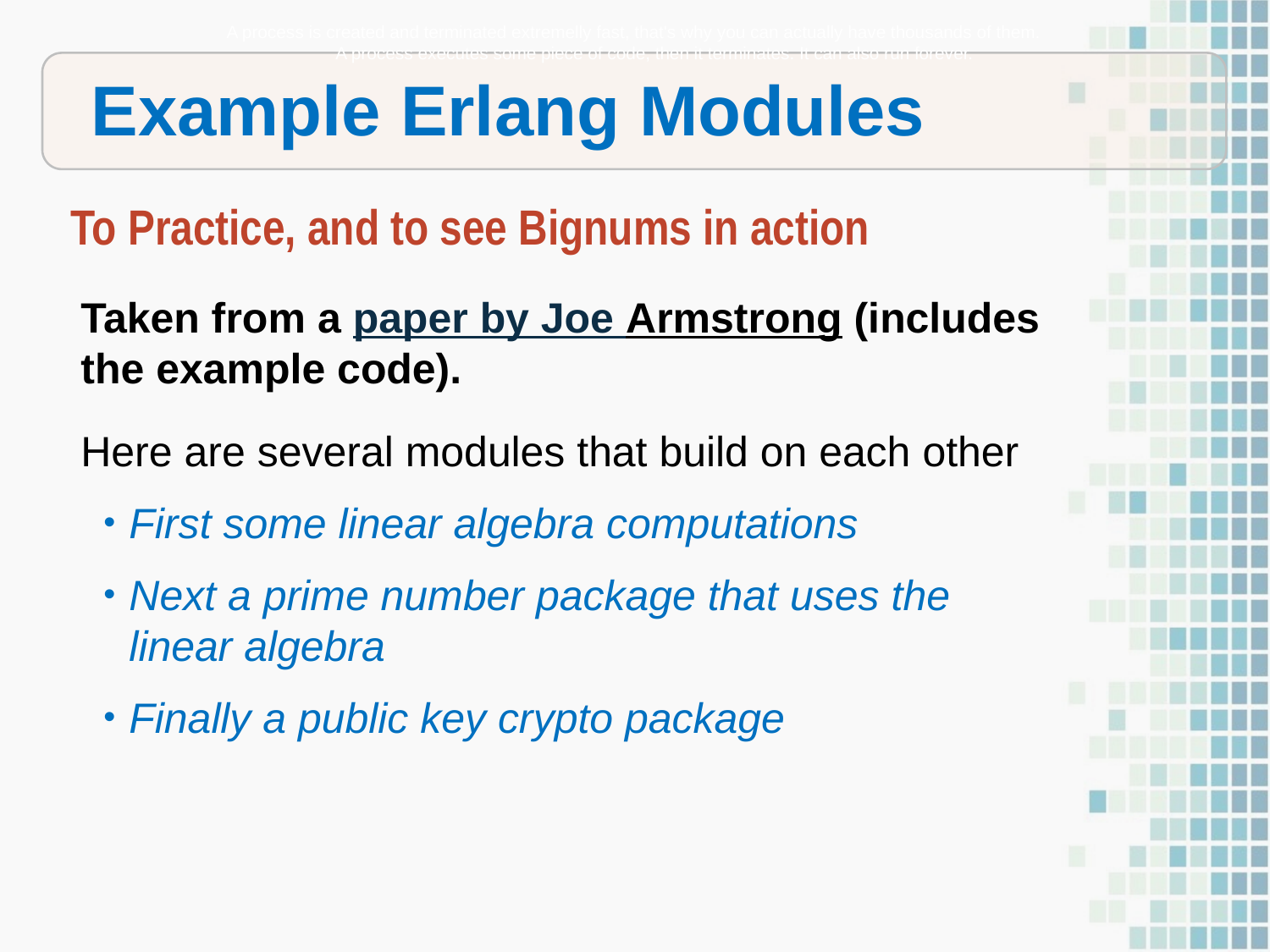

A process is created and terminated extremelly fast, that's why you can actually have thousands of them.
A process executes some piece of code, then it terminates. It can also run forever.
Example Erlang Modules

To Practice, and to see Bignums in action
Taken from a paper by Joe Armstrong (includes the example code).
Here are several modules that build on each other
First some linear algebra computations
Next a prime number package that uses the linear algebra
Finally a public key crypto package